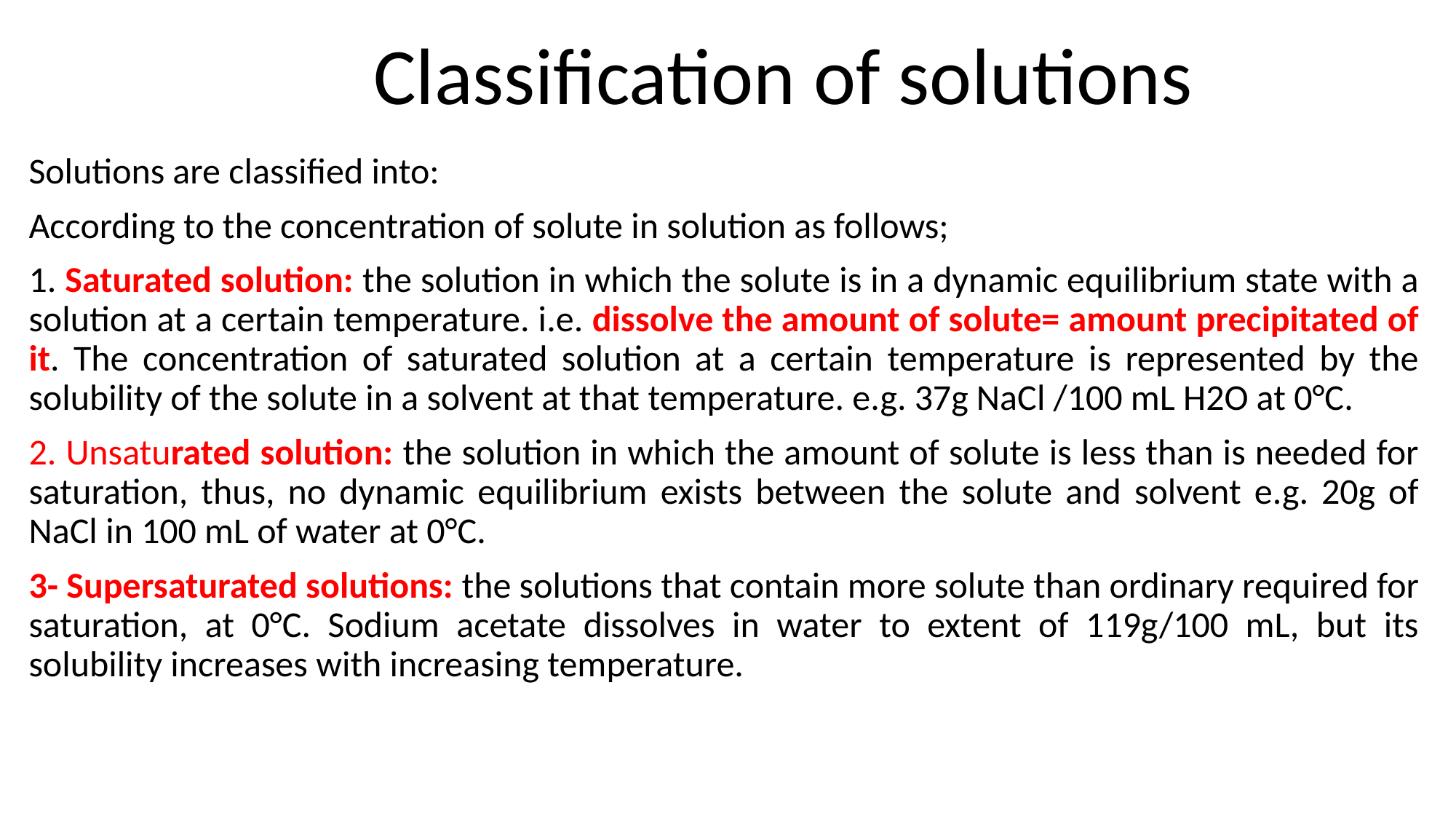

# Classification of solutions
Solutions are classified into:
According to the concentration of solute in solution as follows;
1. Saturated solution: the solution in which the solute is in a dynamic equilibrium state with a solution at a certain temperature. i.e. dissolve the amount of solute= amount precipitated of it. The concentration of saturated solution at a certain temperature is represented by the solubility of the solute in a solvent at that temperature. e.g. 37g NaCl /100 mL H2O at 0°C.
2. Unsaturated solution: the solution in which the amount of solute is less than is needed for saturation, thus, no dynamic equilibrium exists between the solute and solvent e.g. 20g of NaCl in 100 mL of water at 0°C.
3- Supersaturated solutions: the solutions that contain more solute than ordinary required for saturation, at 0°C. Sodium acetate dissolves in water to extent of 119g/100 mL, but its solubility increases with increasing temperature.